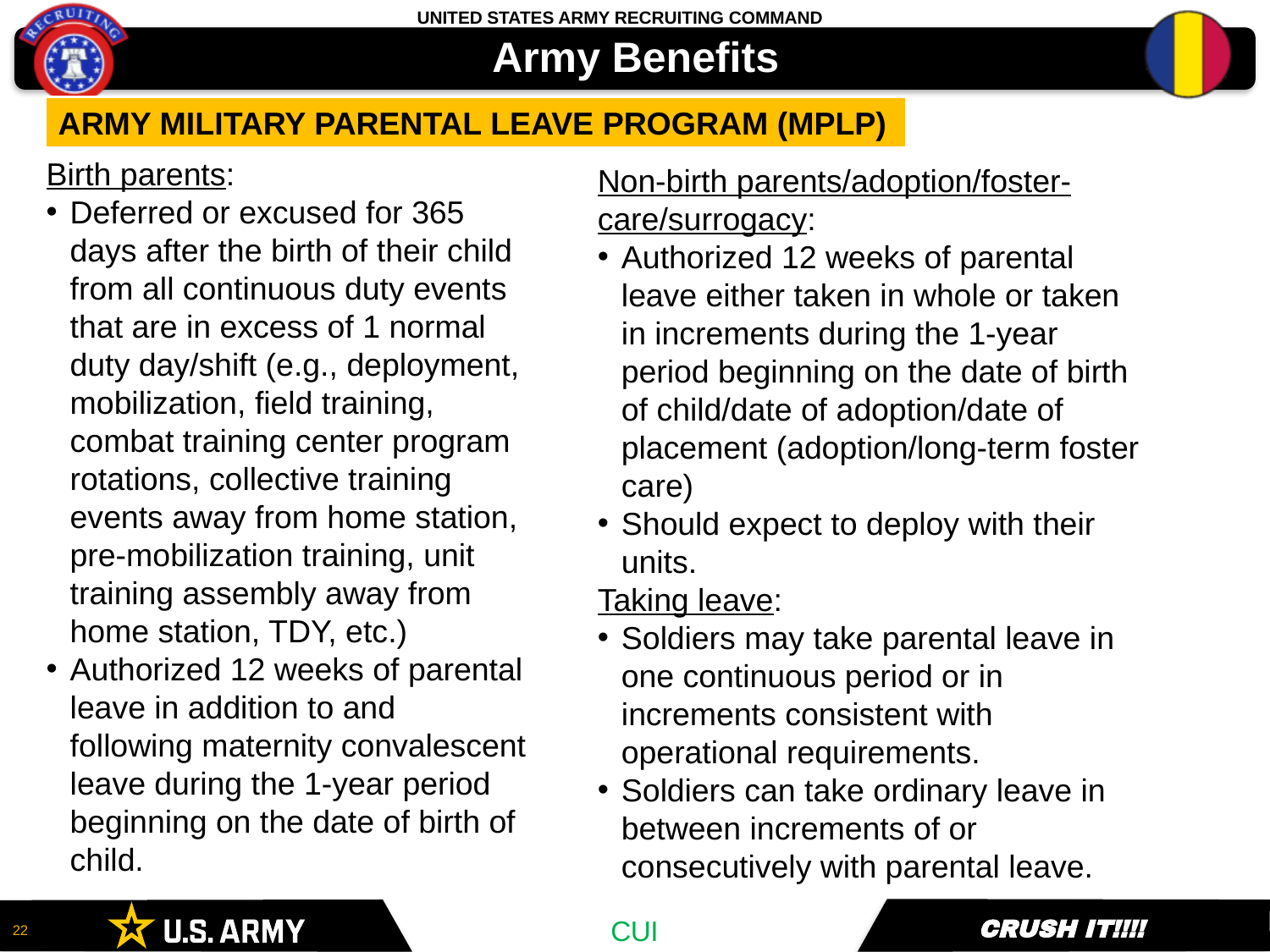

# Army Benefits
ARMY MILITARY PARENTAL LEAVE PROGRAM (MPLP)
Birth parents:
Deferred or excused for 365 days after the birth of their child from all continuous duty events that are in excess of 1 normal duty day/shift (e.g., deployment, mobilization, field training, combat training center program rotations, collective training events away from home station, pre-mobilization training, unit training assembly away from home station, TDY, etc.)
Authorized 12 weeks of parental leave in addition to and following maternity convalescent leave during the 1-year period beginning on the date of birth of child.
Non-birth parents/adoption/foster-care/surrogacy:
Authorized 12 weeks of parental leave either taken in whole or taken in increments during the 1-year period beginning on the date of birth of child/date of adoption/date of placement (adoption/long-term foster care)
Should expect to deploy with their units.
Taking leave:
Soldiers may take parental leave in one continuous period or in increments consistent with operational requirements.
Soldiers can take ordinary leave in between increments of or consecutively with parental leave.